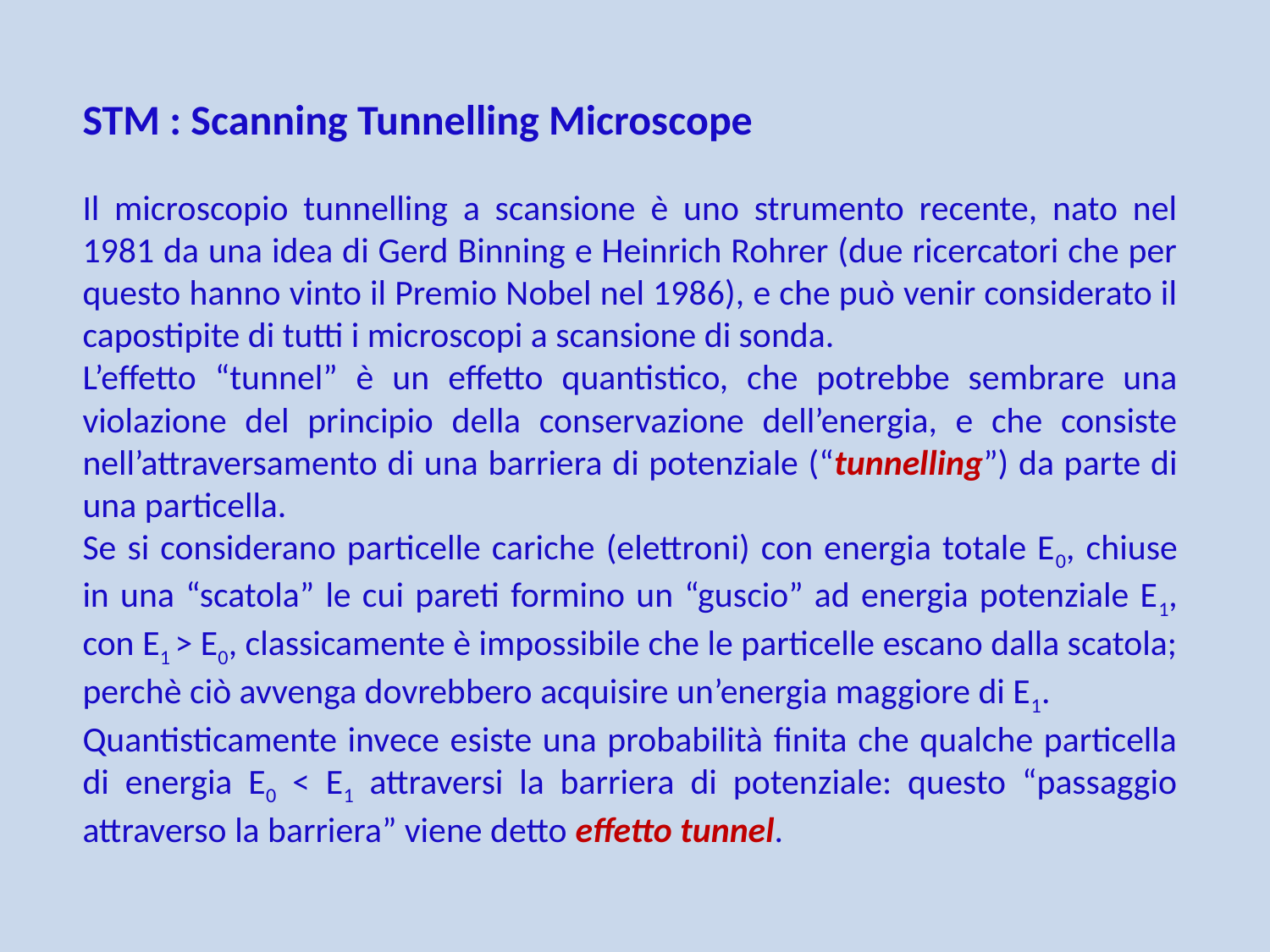

STM : Scanning Tunnelling Microscope

Il microscopio tunnelling a scansione è uno strumento recente, nato nel 1981 da una idea di Gerd Binning e Heinrich Rohrer (due ricercatori che per questo hanno vinto il Premio Nobel nel 1986), e che può venir considerato il capostipite di tutti i microscopi a scansione di sonda.
L’effetto “tunnel” è un effetto quantistico, che potrebbe sembrare una violazione del principio della conservazione dell’energia, e che consiste nell’attraversamento di una barriera di potenziale (“tunnelling”) da parte di una particella.
Se si considerano particelle cariche (elettroni) con energia totale E0, chiuse in una “scatola” le cui pareti formino un “guscio” ad energia potenziale E1, con E1 > E0, classicamente è impossibile che le particelle escano dalla scatola; perchè ciò avvenga dovrebbero acquisire un’energia maggiore di E1.
Quantisticamente invece esiste una probabilità finita che qualche particella di energia E0 < E1 attraversi la barriera di potenziale: questo “passaggio attraverso la barriera” viene detto effetto tunnel.